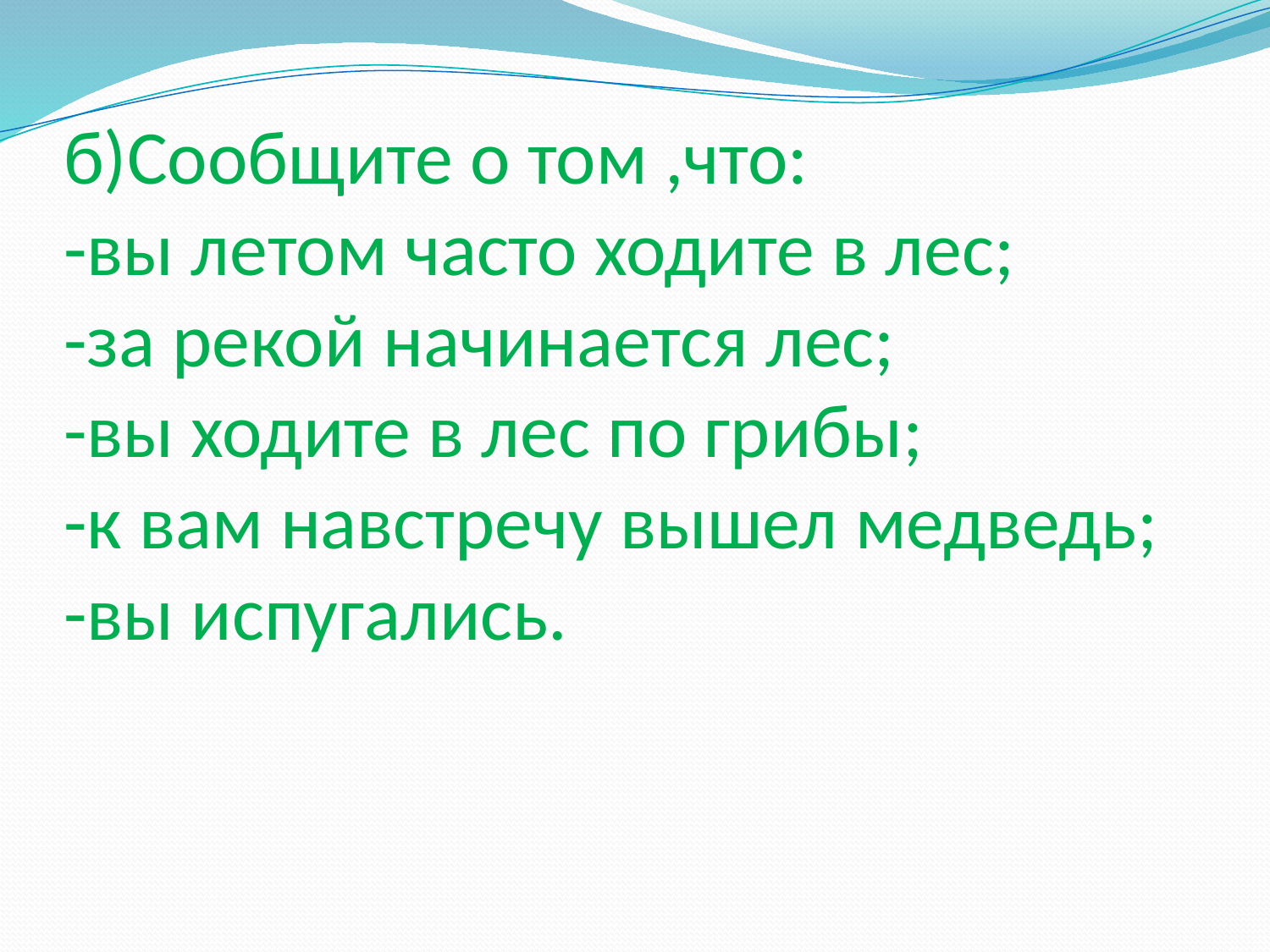

# б)Сообщите о том ,что: -вы летом часто ходите в лес; -за рекой начинается лес; -вы ходите в лес по грибы; -к вам навстречу вышел медведь; -вы испугались.